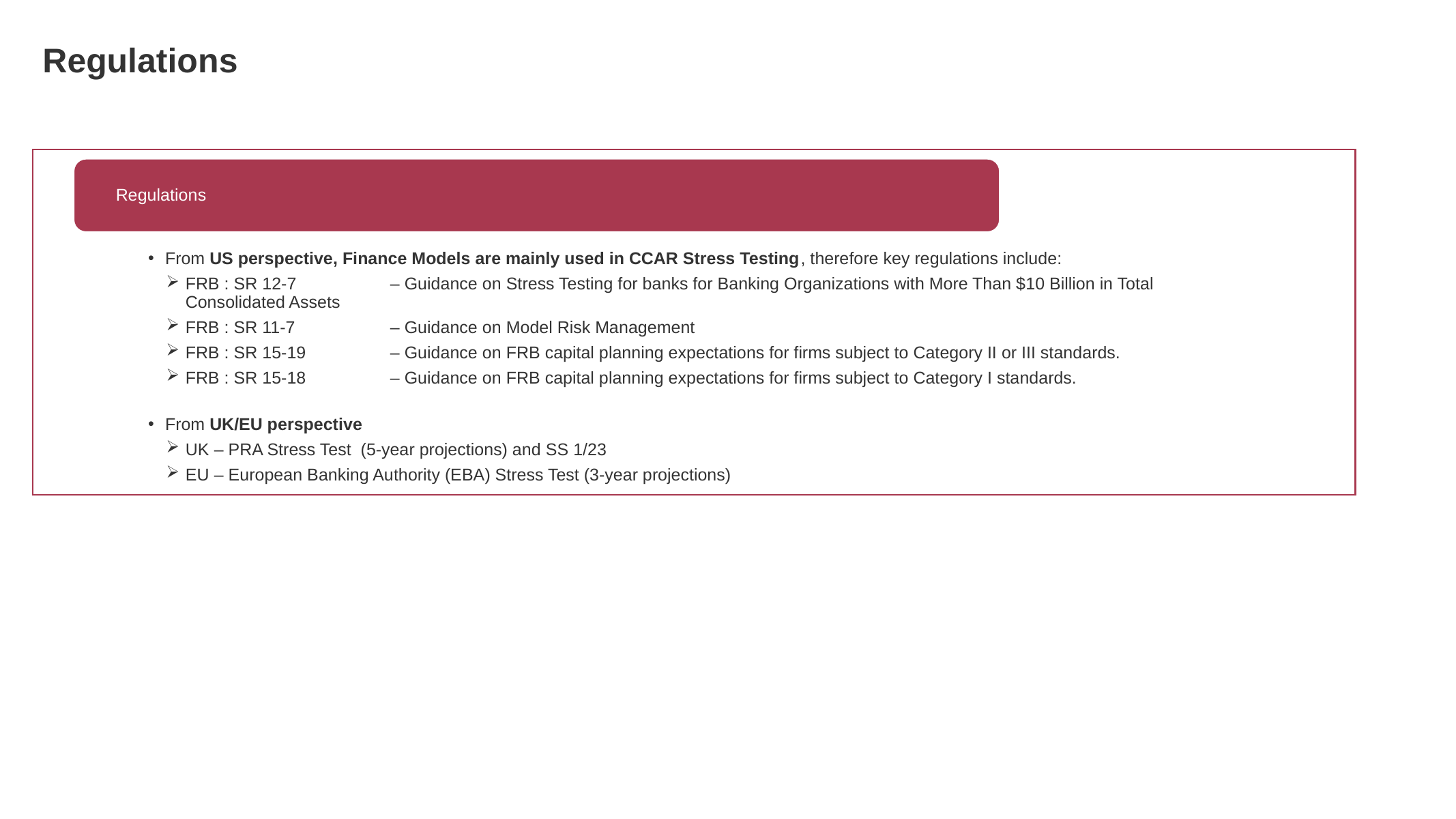

Regulations
From US perspective, Finance Models are mainly used in CCAR Stress Testing, therefore key regulations include:
FRB : SR 12-7 	– Guidance on Stress Testing for banks for Banking Organizations with More Than $10 Billion in Total Consolidated Assets
FRB : SR 11-7 	– Guidance on Model Risk Management
FRB : SR 15-19 	– Guidance on FRB capital planning expectations for firms subject to Category II or III standards.
FRB : SR 15-18 	– Guidance on FRB capital planning expectations for firms subject to Category I standards.
From UK/EU perspective
UK – PRA Stress Test  (5-year projections) and SS 1/23
EU – European Banking Authority (EBA) Stress Test (3-year projections)
Regulations